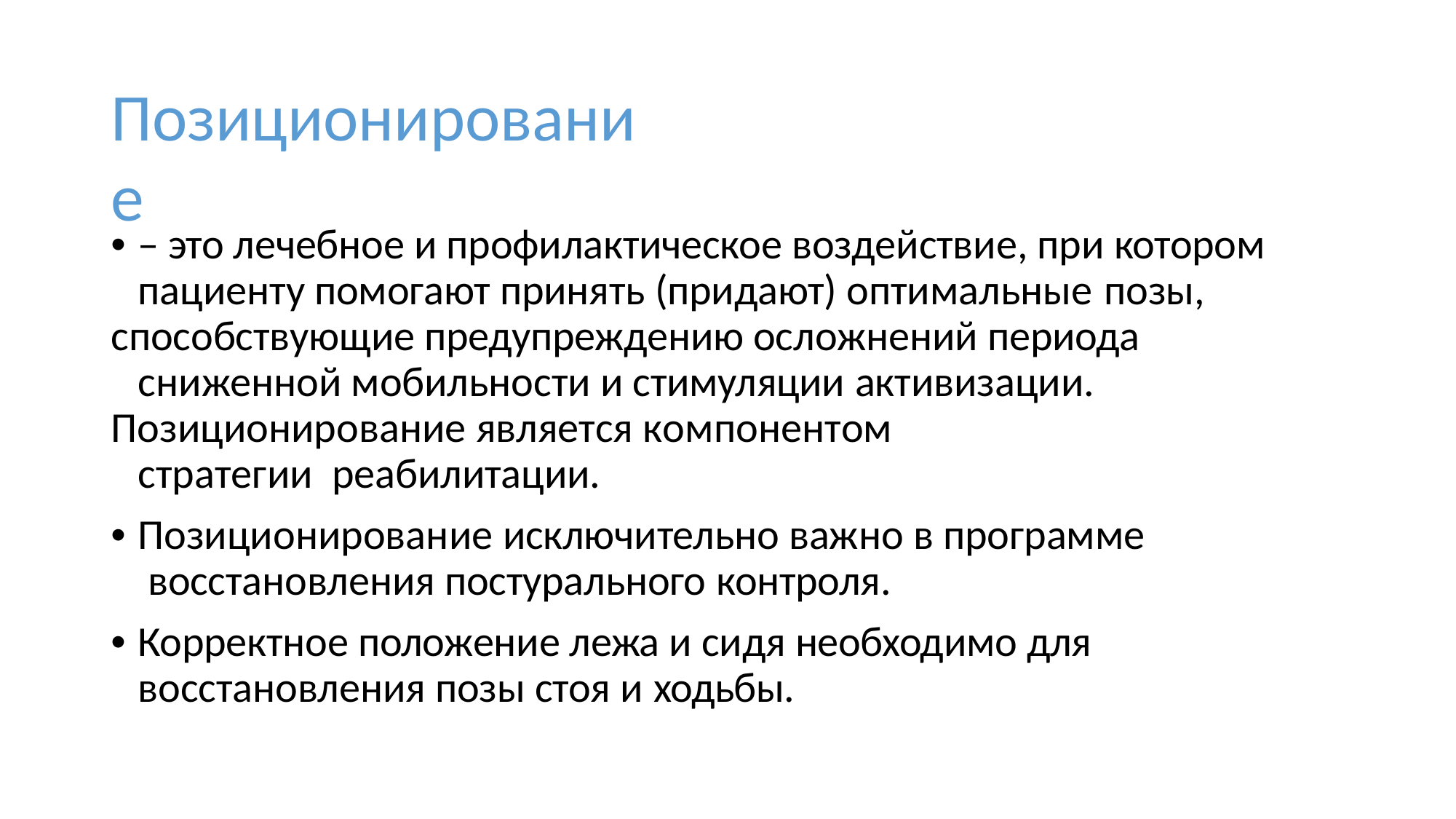

# Позиционирование
• – это лечебное и профилактическое воздействие, при котором  пациенту помогают принять (придают) оптимальные позы,
способствующие предупреждению осложнений периода  сниженной мобильности и стимуляции активизации.
Позиционирование является компонентом	стратегии  реабилитации.
• Позиционирование исключительно важно в программе  восстановления постурального контроля.
• Корректное положение лежа и сидя необходимо для  восстановления позы стоя и ходьбы.